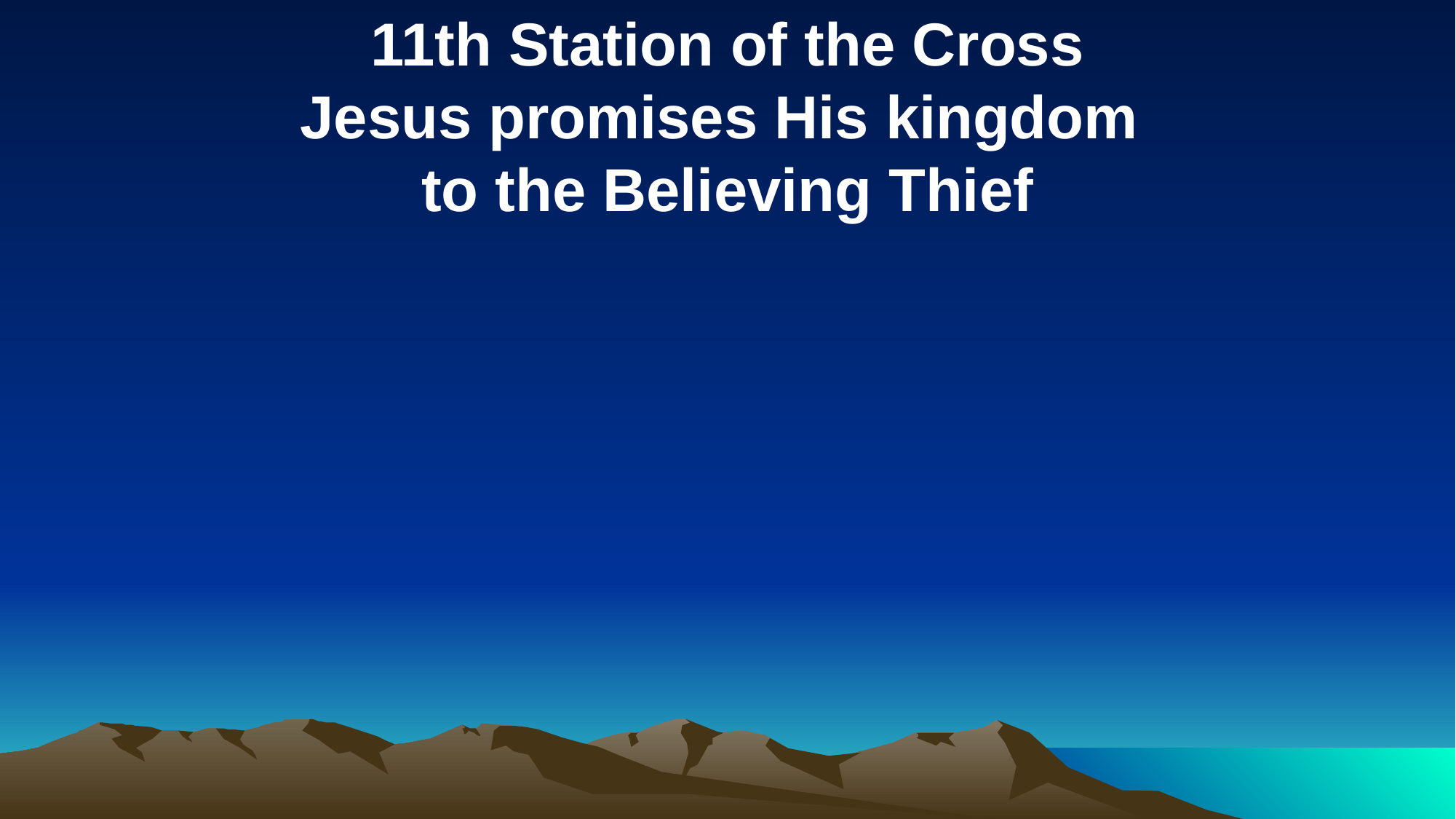

11th Station of the Cross
Jesus promises His kingdom
to the Believing Thief